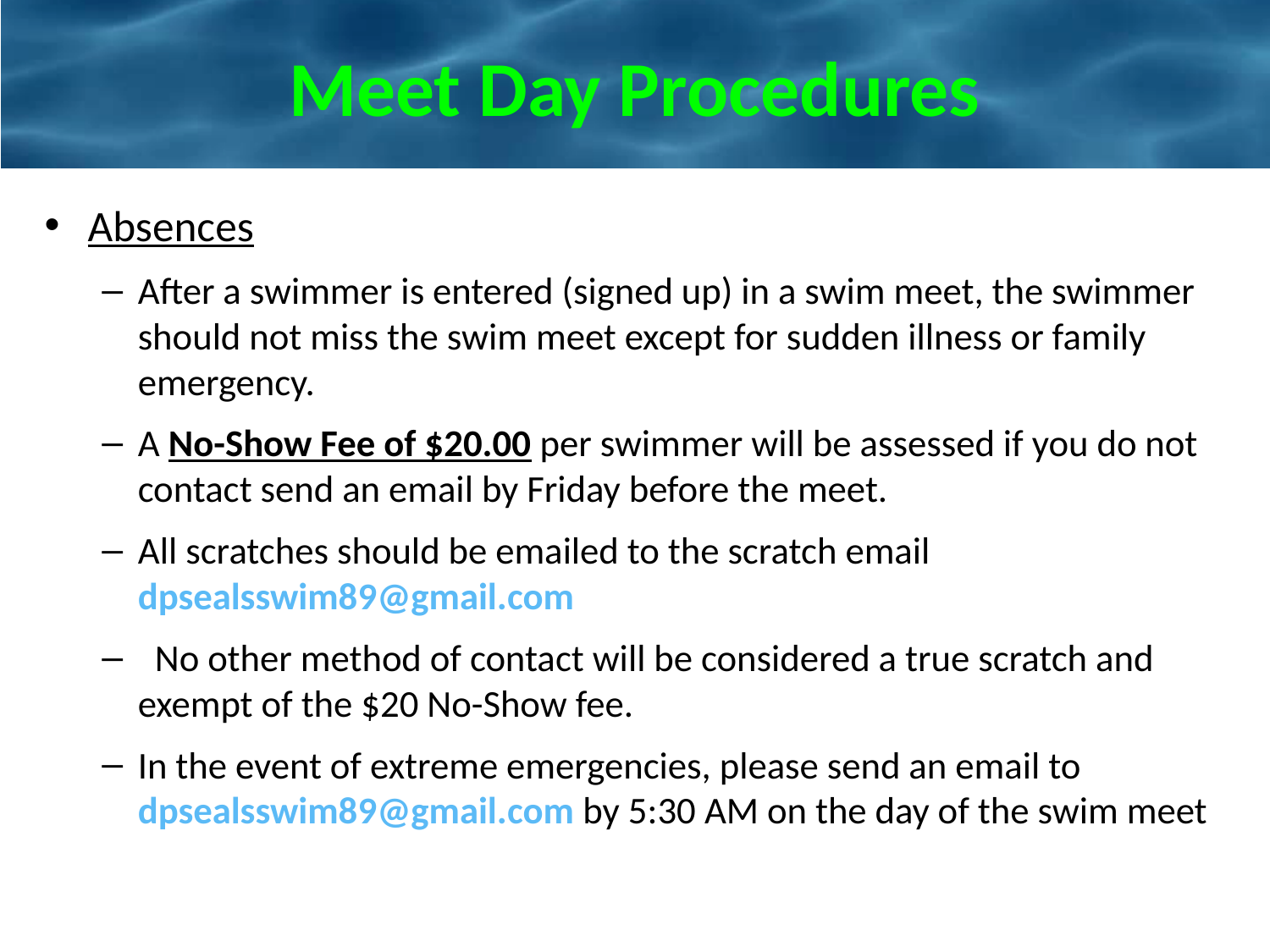

# Meet Day Procedures
Absences
After a swimmer is entered (signed up) in a swim meet, the swimmer should not miss the swim meet except for sudden illness or family emergency.
A No-Show Fee of $20.00 per swimmer will be assessed if you do not contact send an email by Friday before the meet.
All scratches should be emailed to the scratch email dpsealsswim89@gmail.com
  No other method of contact will be considered a true scratch and exempt of the $20 No-Show fee.
In the event of extreme emergencies, please send an email to dpsealsswim89@gmail.com by 5:30 AM on the day of the swim meet